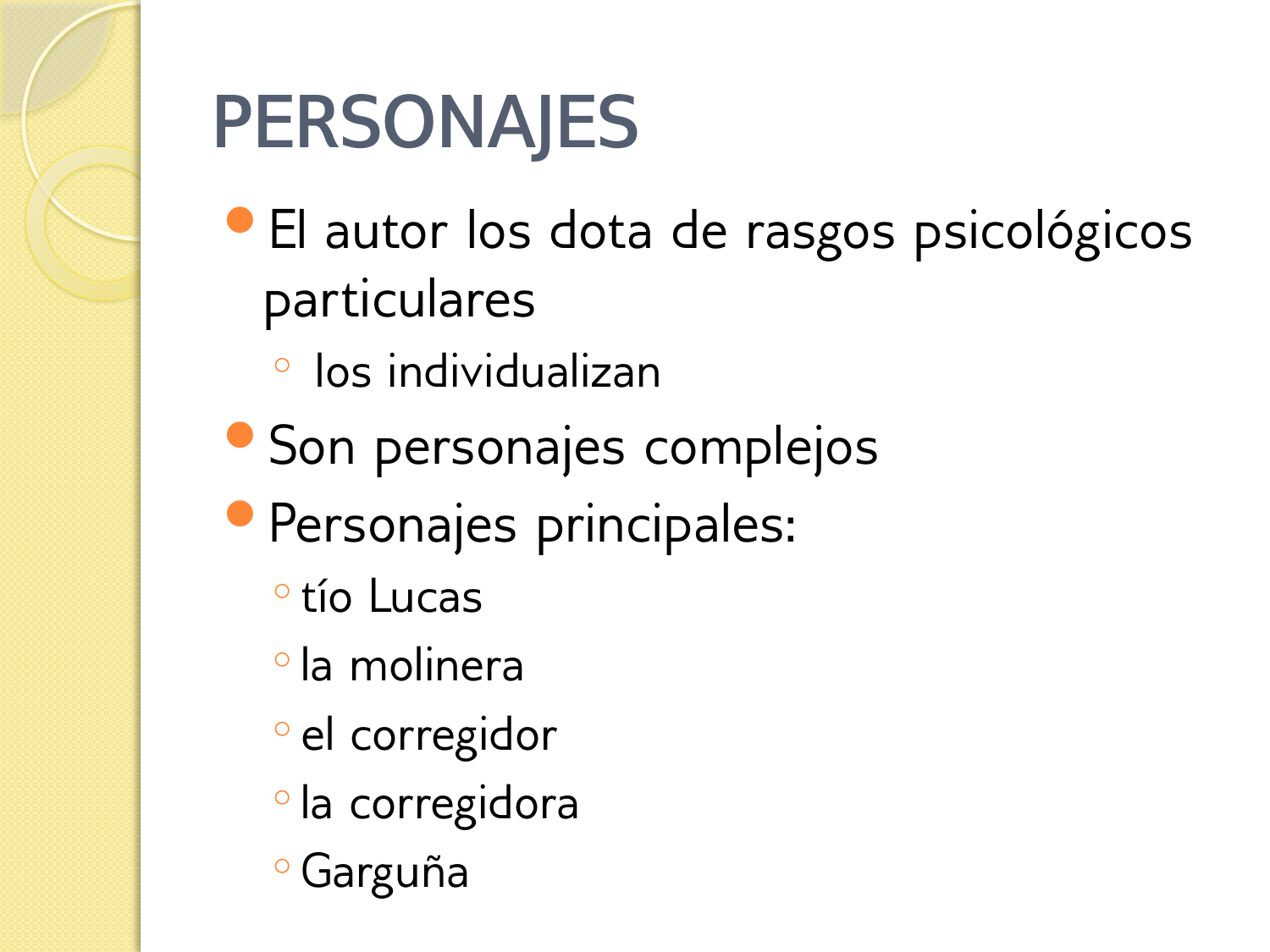

# PERSONAJES
El autor los dota de rasgos psicológicos particulares
 los individualizan
Son personajes complejos
Personajes principales:
tío Lucas
la molinera
el corregidor
la corregidora
Garguña